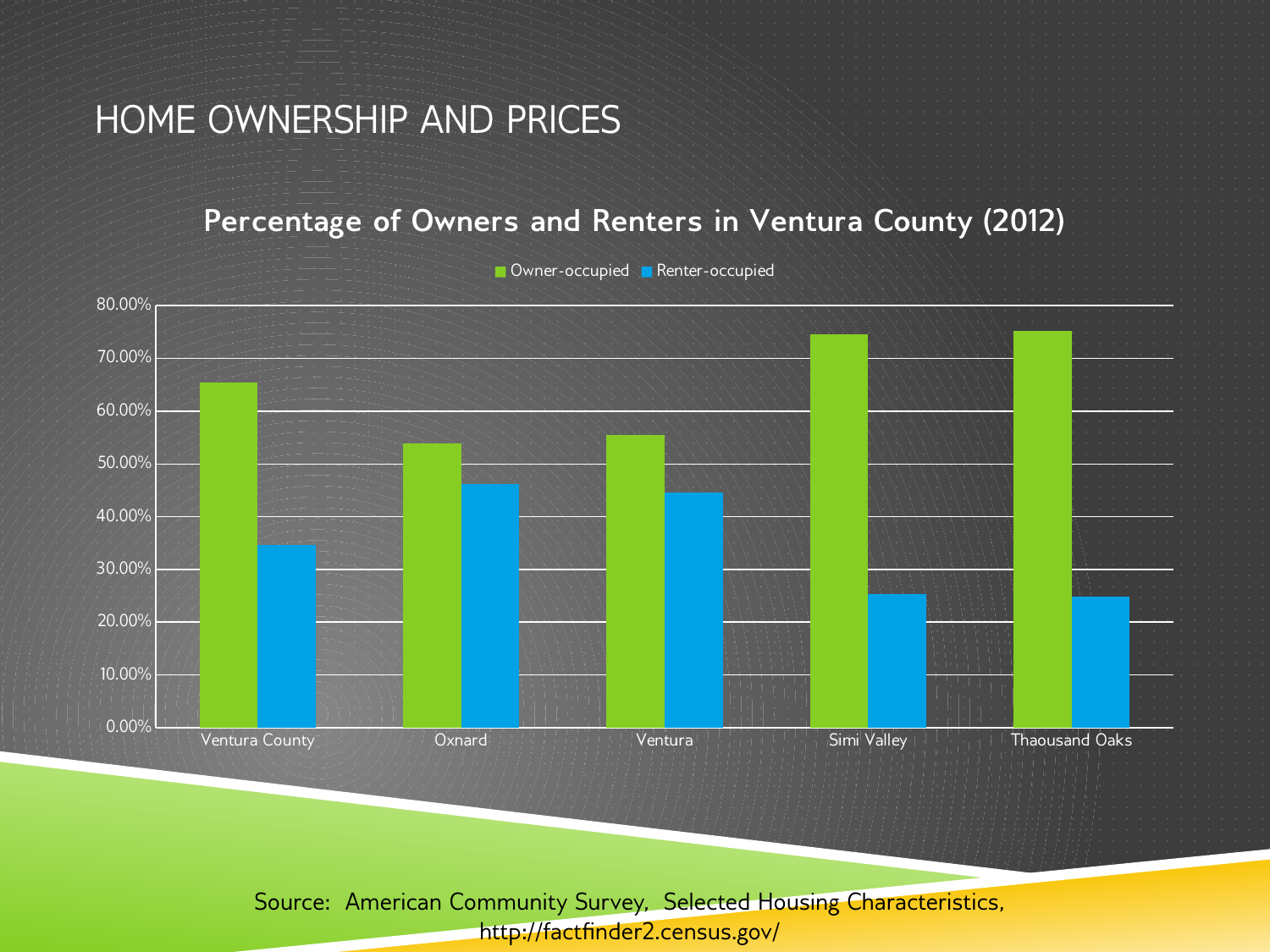

# Home Ownership and Prices

### Chart: Percentage of Owners and Renters in Ventura County (2012)

| Category | Owner-occupied | Renter-occupied |
|---|---|---|
| Ventura County | 0.6540000000000001 | 0.34600000000000003 |
| Oxnard | 0.539 | 0.461 |
| Ventura | 0.555 | 0.445 |
| Simi Valley | 0.7460000000000001 | 0.254 |
| Thaousand Oaks | 0.7520000000000001 | 0.24800000000000003 |
Source:  American Community Survey,  Selected Housing Characteristics,
http://factfinder2.census.gov/